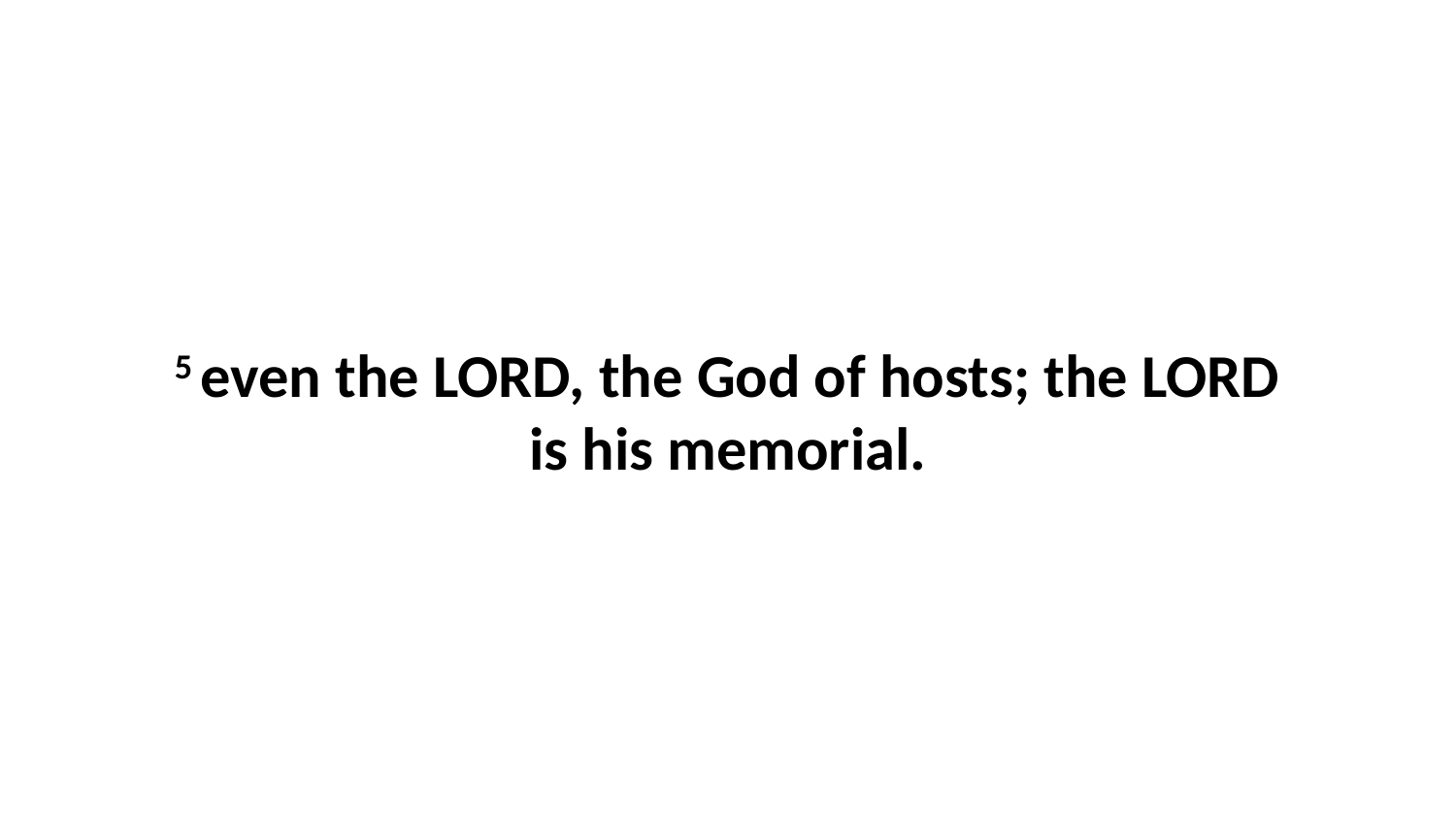

5 even the LORD, the God of hosts; the LORD is his memorial.